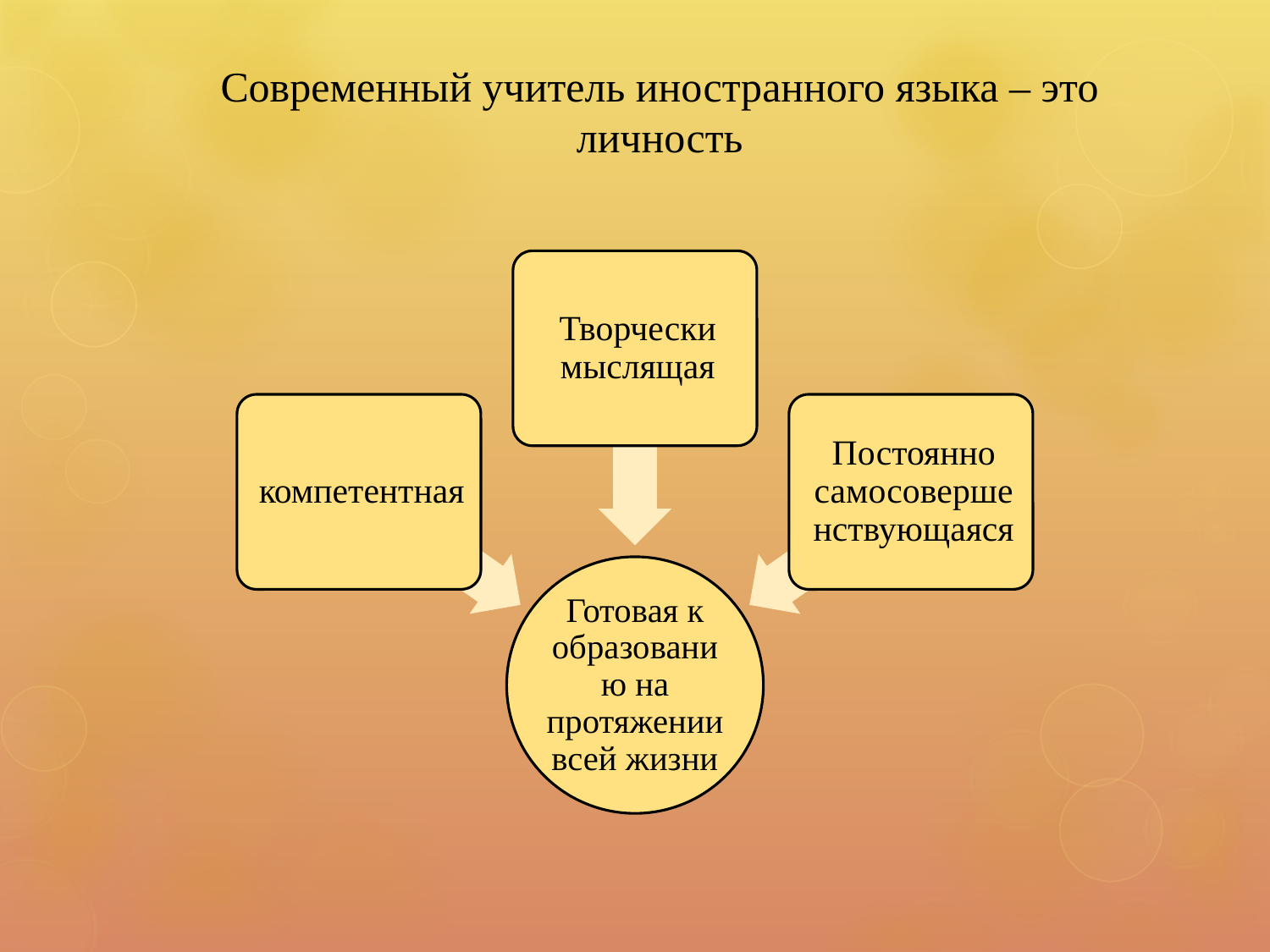

# Современный учитель иностранного языка – это личность
Готовая к образованию на протяжении всей жизни
компетентная
Творчески мыслящая
Постоянно самосовершенствующаяся